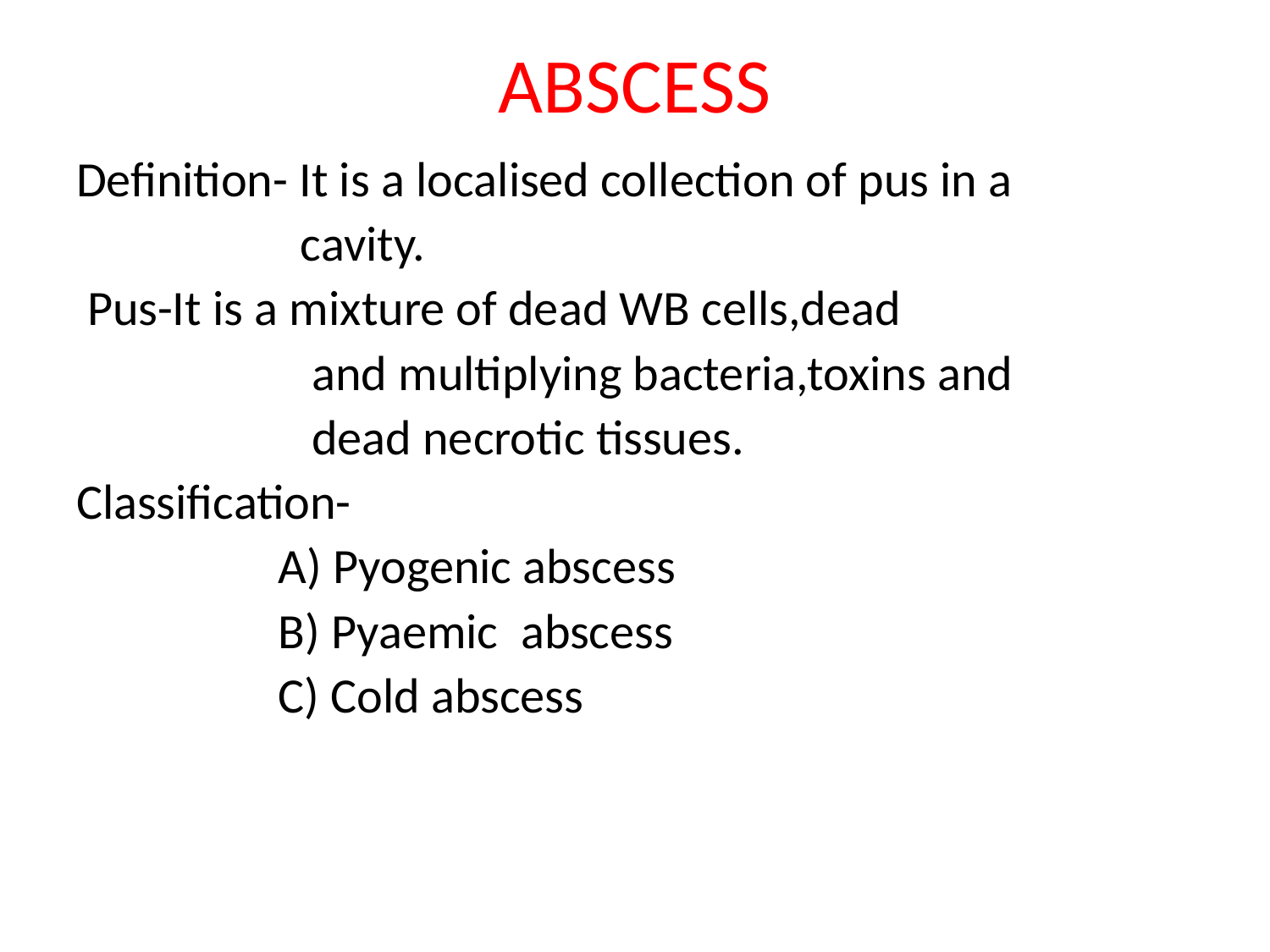

# ABSCESS
Definition- It is a localised collection of pus in a
                    cavity.
 Pus-It is a mixture of dead WB cells,dead
                     and multiplying bacteria,toxins and
                     dead necrotic tissues.
Classification-
                  A) Pyogenic abscess
                  B) Pyaemic  abscess
                  C) Cold abscess